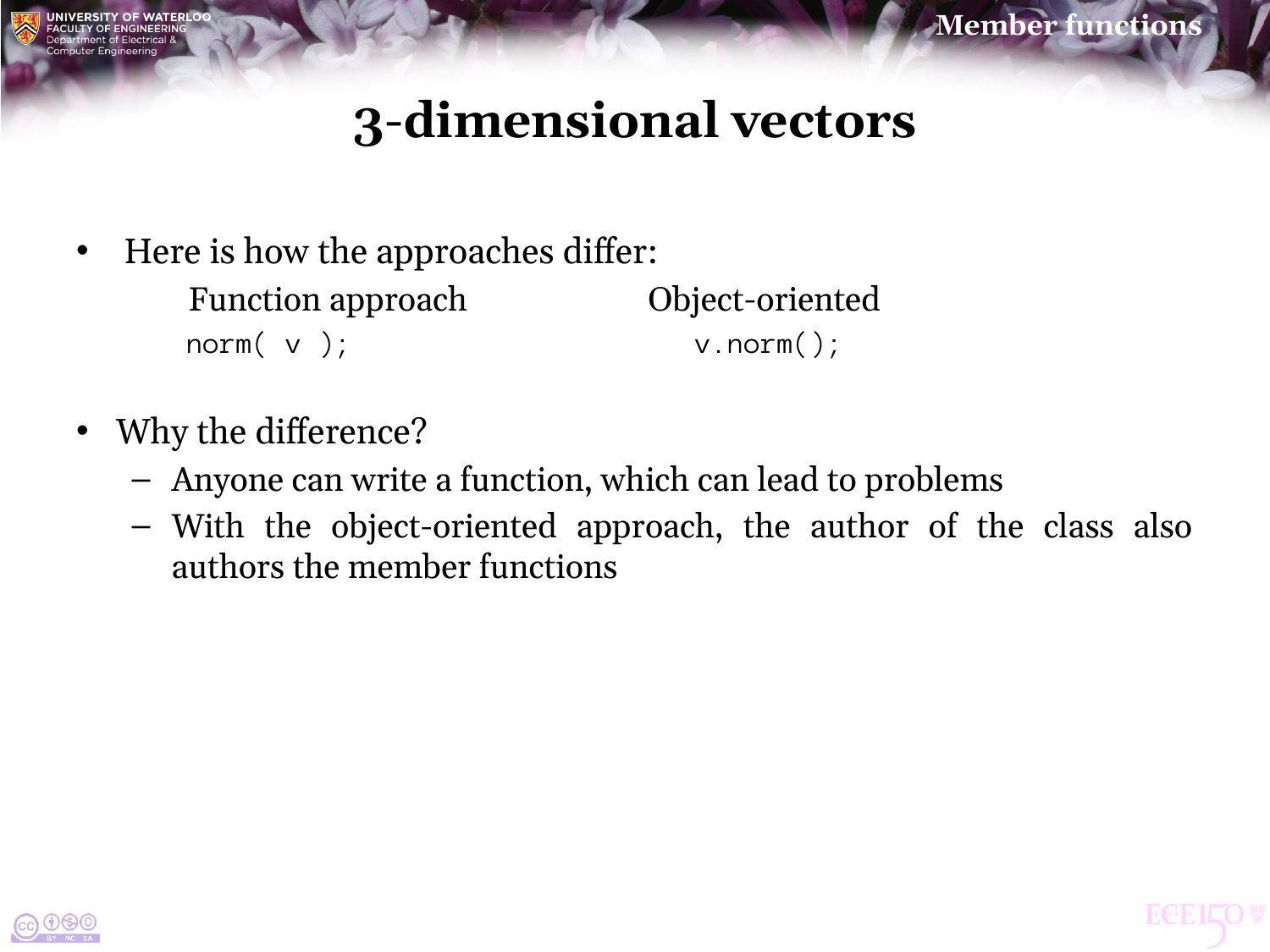

# 3-dimensional vectors
Here is how the approaches differ:
      Function approach		Object-oriented
norm( v );			v.norm();

Why the difference?
Anyone can write a function, which can lead to problems
With the object-oriented approach, the author of the class also authors the member functions